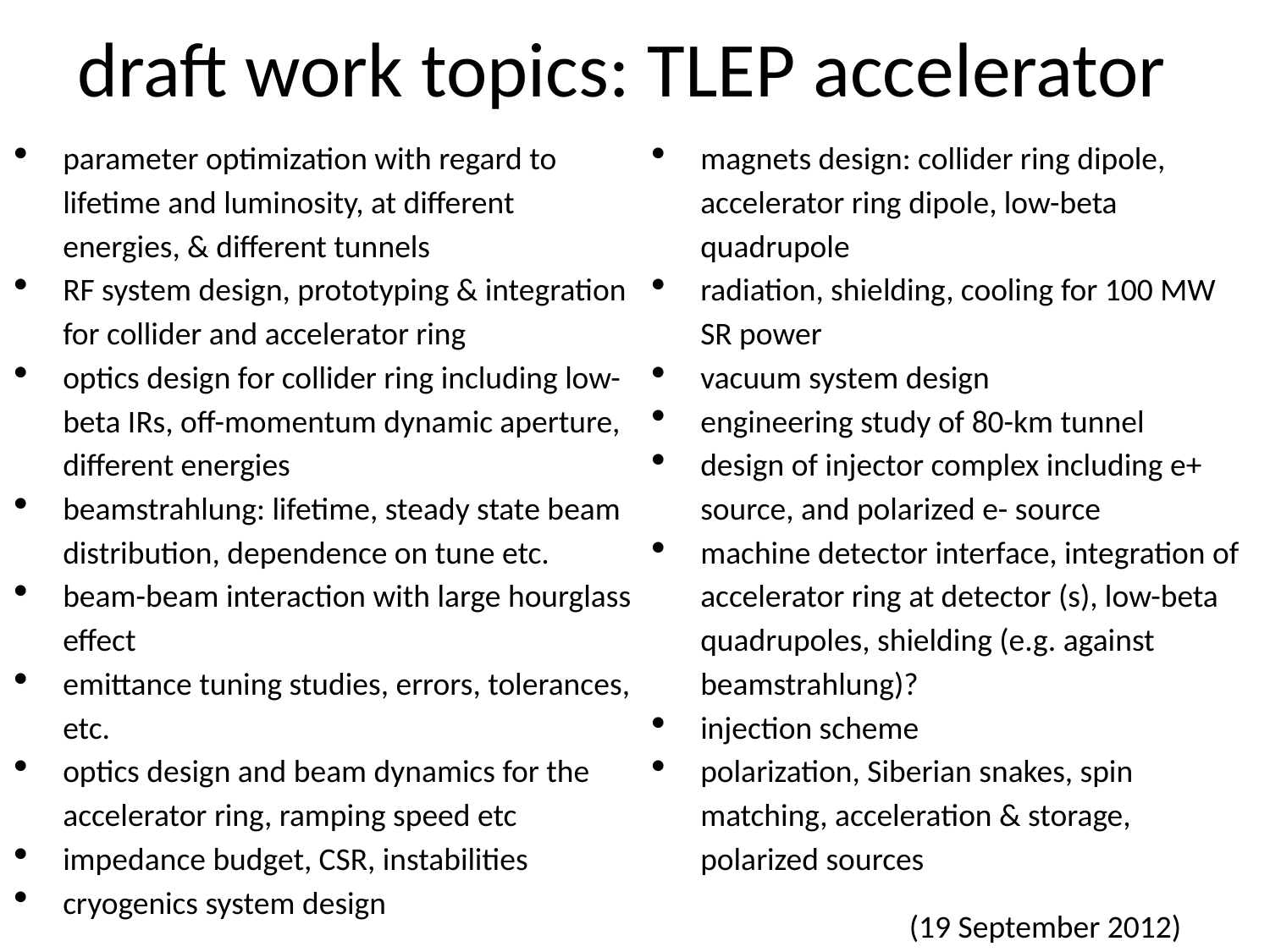

# draft work topics: TLEP accelerator
parameter optimization with regard to lifetime and luminosity, at different energies, & different tunnels
RF system design, prototyping & integration for collider and accelerator ring
optics design for collider ring including low-beta IRs, off-momentum dynamic aperture, different energies
beamstrahlung: lifetime, steady state beam distribution, dependence on tune etc.
beam-beam interaction with large hourglass effect
emittance tuning studies, errors, tolerances, etc.
optics design and beam dynamics for the accelerator ring, ramping speed etc
impedance budget, CSR, instabilities
cryogenics system design
magnets design: collider ring dipole, accelerator ring dipole, low-beta quadrupole
radiation, shielding, cooling for 100 MW SR power
vacuum system design
engineering study of 80-km tunnel
design of injector complex including e+ source, and polarized e- source
machine detector interface, integration of accelerator ring at detector (s), low-beta quadrupoles, shielding (e.g. against beamstrahlung)?
injection scheme
polarization, Siberian snakes, spin matching, acceleration & storage, polarized sources
(19 September 2012)